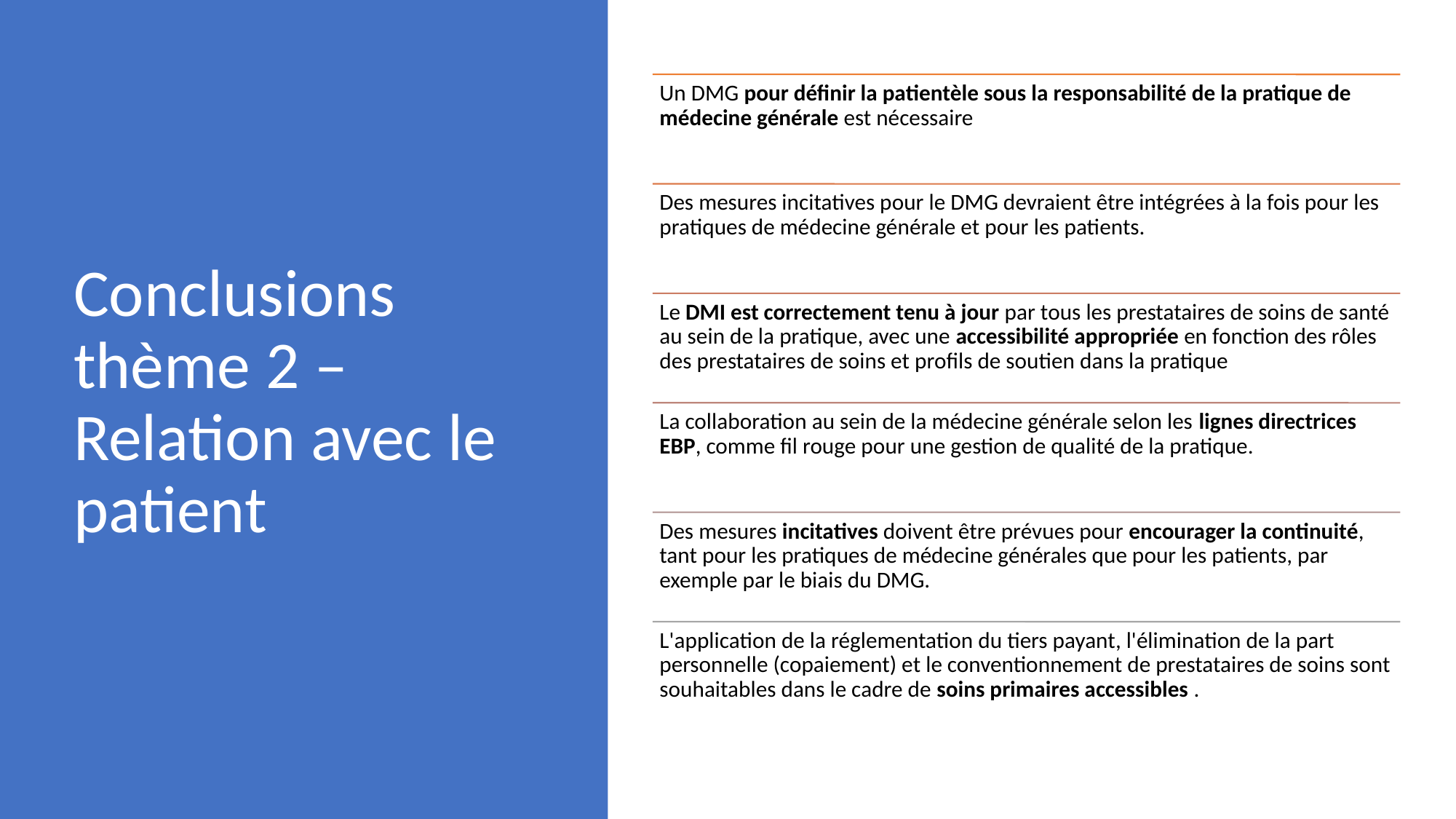

# Conclusions thème 2 – Relation avec le patient
Un DMG pour définir la patientèle sous la responsabilité de la pratique de médecine générale est nécessaire
Des mesures incitatives pour le DMG devraient être intégrées à la fois pour les pratiques de médecine générale et pour les patients.
Le DMI est correctement tenu à jour par tous les prestataires de soins de santé au sein de la pratique, avec une accessibilité appropriée en fonction des rôles des prestataires de soins et profils de soutien dans la pratique
La collaboration au sein de la médecine générale selon les lignes directrices EBP, comme fil rouge pour une gestion de qualité de la pratique.
Des mesures incitatives doivent être prévues pour encourager la continuité, tant pour les pratiques de médecine générales que pour les patients, par exemple par le biais du DMG.
L'application de la réglementation du tiers payant, l'élimination de la part personnelle (copaiement) et le conventionnement de prestataires de soins sont souhaitables dans le cadre de soins primaires accessibles .